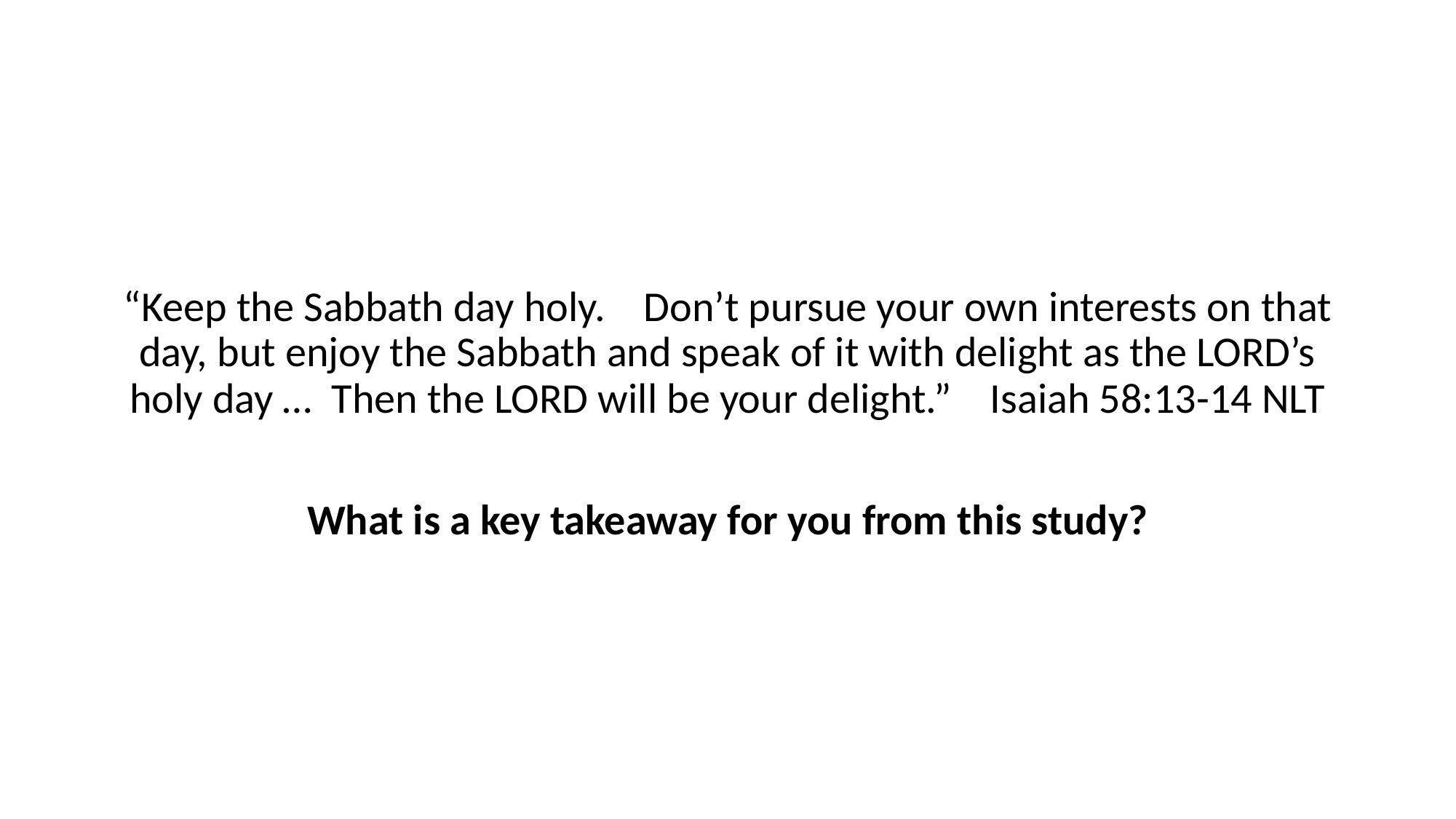

“Keep the Sabbath day holy.    Don’t pursue your own interests on that day, but enjoy the Sabbath and speak of it with delight as the LORD’s holy day …  Then the LORD will be your delight.”    Isaiah 58:13-14 NLT

What is a key takeaway for you from this study?